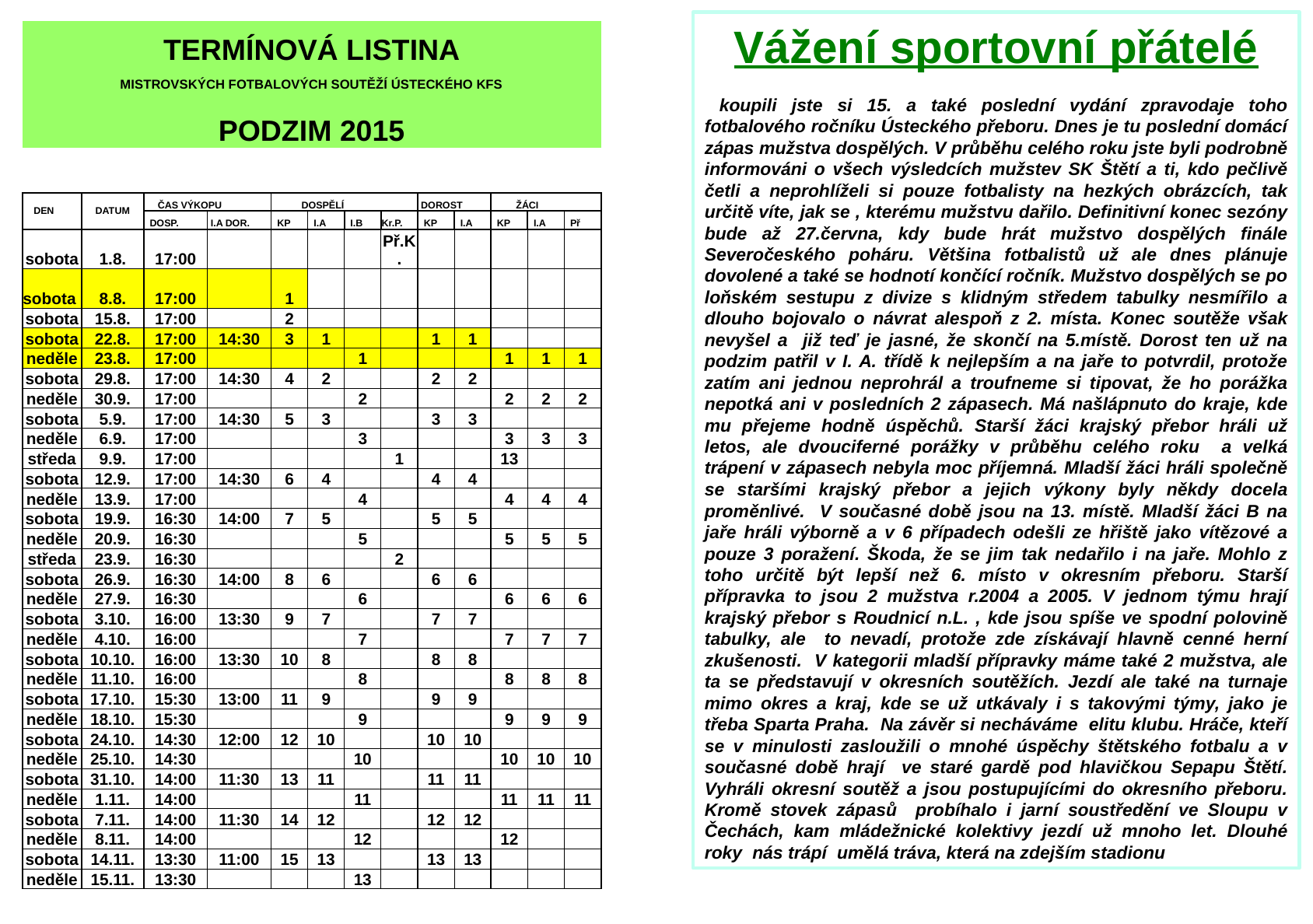

Vážení sportovní přátelé

 koupili jste si 15. a také poslední vydání zpravodaje toho fotbalového ročníku Ústeckého přeboru. Dnes je tu poslední domácí zápas mužstva dospělých. V průběhu celého roku jste byli podrobně informováni o všech výsledcích mužstev SK Štětí a ti, kdo pečlivě četli a neprohlíželi si pouze fotbalisty na hezkých obrázcích, tak určitě víte, jak se , kterému mužstvu dařilo. Definitivní konec sezóny bude až 27.června, kdy bude hrát mužstvo dospělých finále Severočeského poháru. Většina fotbalistů už ale dnes plánuje dovolené a také se hodnotí končící ročník. Mužstvo dospělých se po loňském sestupu z divize s klidným středem tabulky nesmířilo a dlouho bojovalo o návrat alespoň z 2. místa. Konec soutěže však nevyšel a  již teď je jasné, že skončí na 5.místě. Dorost ten už na podzim patřil v I. A. třídě k nejlepším a na jaře to potvrdil, protože zatím ani jednou neprohrál a troufneme si tipovat, že ho porážka nepotká ani v posledních 2 zápasech. Má našlápnuto do kraje, kde mu přejeme hodně úspěchů. Starší žáci krajský přebor hráli už letos, ale dvouciferné porážky v průběhu celého roku  a velká trápení v zápasech nebyla moc příjemná. Mladší žáci hráli společně se staršími krajský přebor a jejich výkony byly někdy docela proměnlivé.  V současné době jsou na 13. místě. Mladší žáci B na jaře hráli výborně a v 6 případech odešli ze hřiště jako vítězové a pouze 3 poražení. Škoda, že se jim tak nedařilo i na jaře. Mohlo z toho určitě být lepší než 6. místo v okresním přeboru. Starší přípravka to jsou 2 mužstva r.2004 a 2005. V jednom týmu hrají krajský přebor s Roudnicí n.L. , kde jsou spíše ve spodní polovině tabulky, ale  to nevadí, protože zde získávají hlavně cenné herní zkušenosti.  V kategorii mladší přípravky máme také 2 mužstva, ale ta se představují v okresních soutěžích. Jezdí ale také na turnaje mimo okres a kraj, kde se už utkávaly i s takovými týmy, jako je třeba Sparta Praha.  Na závěr si necháváme  elitu klubu. Hráče, kteří se v minulosti zasloužili o mnohé úspěchy štětského fotbalu a v současné době hrají  ve staré gardě pod hlavičkou Sepapu Štětí. Vyhráli okresní soutěž a jsou postupujícími do okresního přeboru. Kromě stovek zápasů  probíhalo i jarní soustředění ve Sloupu v Čechách, kam mládežnické kolektivy jezdí už mnoho let. Dlouhé roky  nás trápí  umělá tráva, která na zdejším stadionu
| TERMÍNOVÁ LISTINA |  |  |  |  |  |  |  |  |  |  |  |  |
| --- | --- | --- | --- | --- | --- | --- | --- | --- | --- | --- | --- | --- |
| MISTROVSKÝCH FOTBALOVÝCH SOUTĚŽÍ ÚSTECKÉHO KFS |  |  |  |  |  |  |  |  |  |  |  |  |
| PODZIM 2015 |  |  |  |  |  |  |  |  |  |  |  |  |
|  |  |  |  |  |  |  |  |  |  |  |  |  |
| DEN | DATUM | ČAS VÝKOPU |  | DOSPĚLÍ |  |  |  | DOROST |  | ŽÁCI |  |  |
|  |  | DOSP. | I.A DOR. | KP | I.A | I.B | Kr.P. | KP | I.A | KP | I.A | Př |
| sobota | 1.8. | 17:00 |  |  |  |  | Př.K. |  |  |  |  |  |
| sobota | 8.8. | 17:00 |  | 1 |  |  |  |  |  |  |  |  |
| sobota | 15.8. | 17:00 |  | 2 |  |  |  |  |  |  |  |  |
| sobota | 22.8. | 17:00 | 14:30 | 3 | 1 |  |  | 1 | 1 |  |  |  |
| neděle | 23.8. | 17:00 |  |  |  | 1 |  |  |  | 1 | 1 | 1 |
| sobota | 29.8. | 17:00 | 14:30 | 4 | 2 |  |  | 2 | 2 |  |  |  |
| neděle | 30.9. | 17:00 |  |  |  | 2 |  |  |  | 2 | 2 | 2 |
| sobota | 5.9. | 17:00 | 14:30 | 5 | 3 |  |  | 3 | 3 |  |  |  |
| neděle | 6.9. | 17:00 |  |  |  | 3 |  |  |  | 3 | 3 | 3 |
| středa | 9.9. | 17:00 |  |  |  |  | 1 |  |  | 13 |  |  |
| sobota | 12.9. | 17:00 | 14:30 | 6 | 4 |  |  | 4 | 4 |  |  |  |
| neděle | 13.9. | 17:00 |  |  |  | 4 |  |  |  | 4 | 4 | 4 |
| sobota | 19.9. | 16:30 | 14:00 | 7 | 5 |  |  | 5 | 5 |  |  |  |
| neděle | 20.9. | 16:30 |  |  |  | 5 |  |  |  | 5 | 5 | 5 |
| středa | 23.9. | 16:30 |  |  |  |  | 2 |  |  |  |  |  |
| sobota | 26.9. | 16:30 | 14:00 | 8 | 6 |  |  | 6 | 6 |  |  |  |
| neděle | 27.9. | 16:30 |  |  |  | 6 |  |  |  | 6 | 6 | 6 |
| sobota | 3.10. | 16:00 | 13:30 | 9 | 7 |  |  | 7 | 7 |  |  |  |
| neděle | 4.10. | 16:00 |  |  |  | 7 |  |  |  | 7 | 7 | 7 |
| sobota | 10.10. | 16:00 | 13:30 | 10 | 8 |  |  | 8 | 8 |  |  |  |
| neděle | 11.10. | 16:00 |  |  |  | 8 |  |  |  | 8 | 8 | 8 |
| sobota | 17.10. | 15:30 | 13:00 | 11 | 9 |  |  | 9 | 9 |  |  |  |
| neděle | 18.10. | 15:30 |  |  |  | 9 |  |  |  | 9 | 9 | 9 |
| sobota | 24.10. | 14:30 | 12:00 | 12 | 10 |  |  | 10 | 10 |  |  |  |
| neděle | 25.10. | 14:30 |  |  |  | 10 |  |  |  | 10 | 10 | 10 |
| sobota | 31.10. | 14:00 | 11:30 | 13 | 11 |  |  | 11 | 11 |  |  |  |
| neděle | 1.11. | 14:00 |  |  |  | 11 |  |  |  | 11 | 11 | 11 |
| sobota | 7.11. | 14:00 | 11:30 | 14 | 12 |  |  | 12 | 12 |  |  |  |
| neděle | 8.11. | 14:00 |  |  |  | 12 |  |  |  | 12 |  |  |
| sobota | 14.11. | 13:30 | 11:00 | 15 | 13 |  |  | 13 | 13 |  |  |  |
| neděle | 15.11. | 13:30 |  |  |  | 13 |  |  |  |  |  |  |